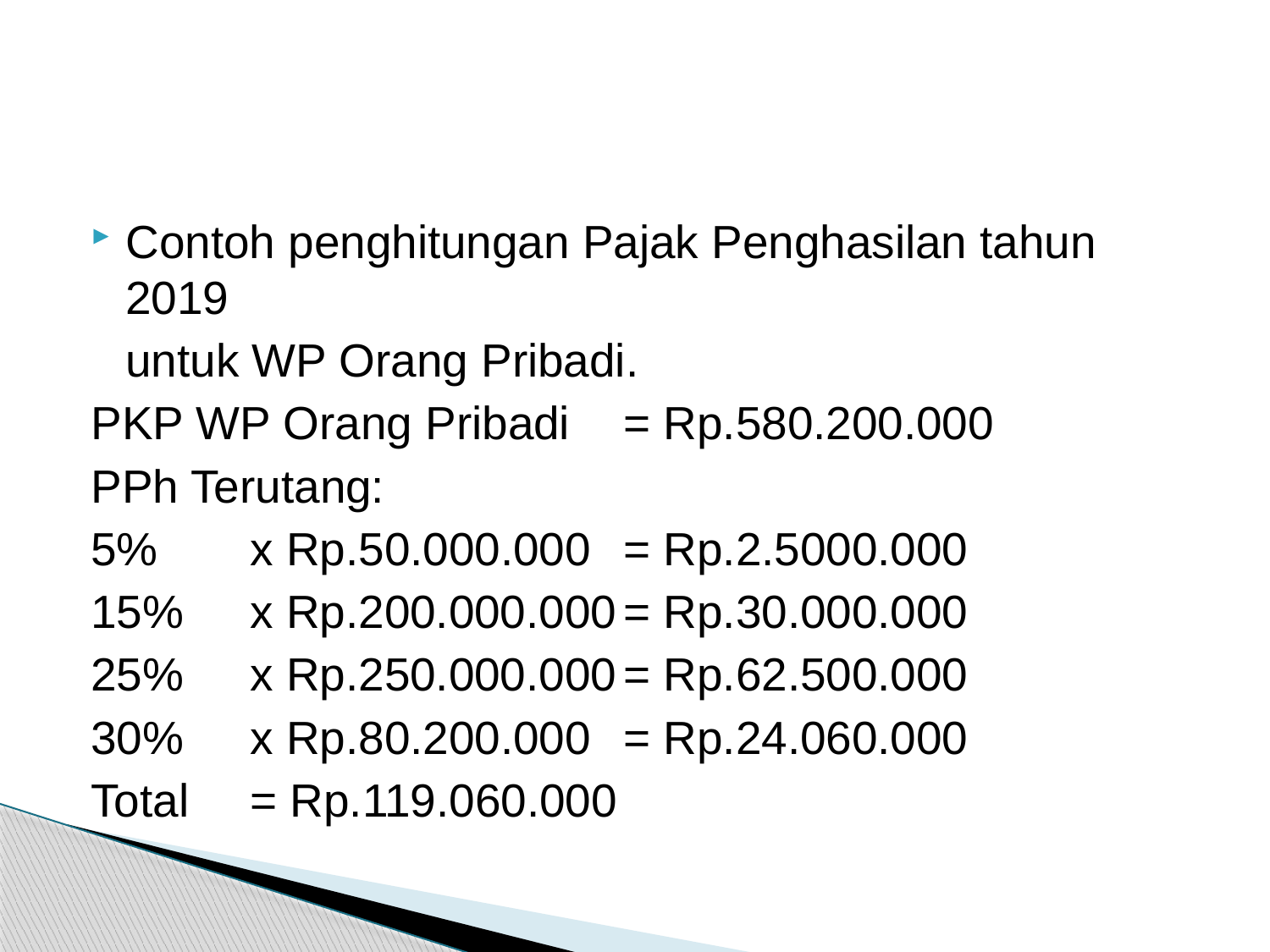

#
Contoh penghitungan Pajak Penghasilan tahun 2019
	untuk WP Orang Pribadi.
PKP WP Orang Pribadi	= Rp.580.200.000
PPh Terutang:
5%	x Rp.50.000.000	= Rp.2.5000.000
15%	x Rp.200.000.000	= Rp.30.000.000
25%	x Rp.250.000.000	= Rp.62.500.000
30%	x Rp.80.200.000	= Rp.24.060.000
Total				= Rp.119.060.000